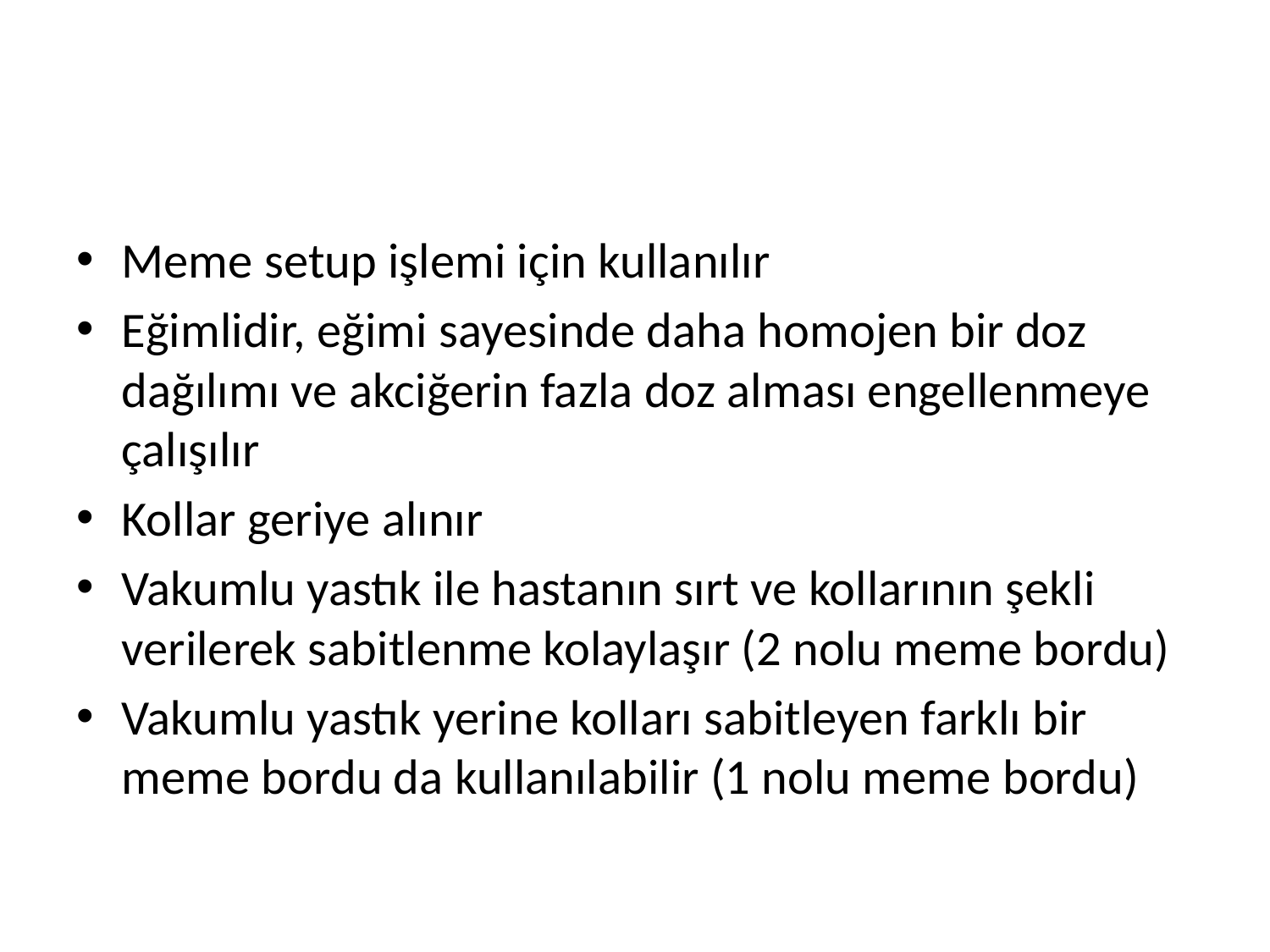

#
Meme setup işlemi için kullanılır
Eğimlidir, eğimi sayesinde daha homojen bir doz dağılımı ve akciğerin fazla doz alması engellenmeye çalışılır
Kollar geriye alınır
Vakumlu yastık ile hastanın sırt ve kollarının şekli verilerek sabitlenme kolaylaşır (2 nolu meme bordu)
Vakumlu yastık yerine kolları sabitleyen farklı bir meme bordu da kullanılabilir (1 nolu meme bordu)